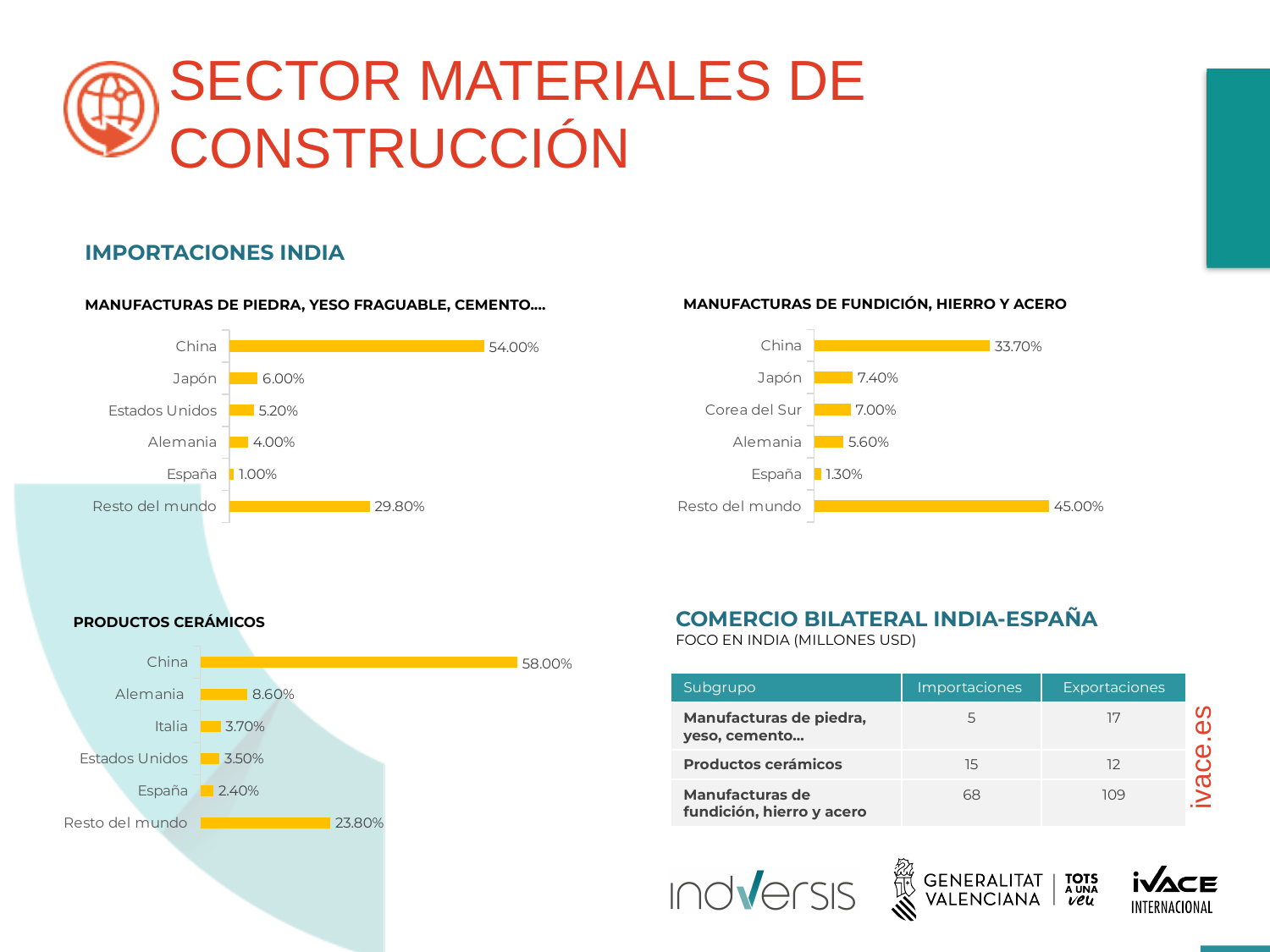

SECTOR MATERIALES DE CONSTRUCCIÓN

IMPORTACIONES INDIA
MANUFACTURAS DE FUNDICIÓN, HIERRO Y ACERO
MANUFACTURAS DE PIEDRA, YESO FRAGUABLE, CEMENTO....

### Chart

| Category | Serie 1 |
|---|---|
| Resto del mundo | 0.45 |
| España | 0.013 |
| Alemania | 0.056 |
| Corea del Sur | 0.07 |
| Japón | 0.074 |
| China | 0.337 |

### Chart

| Category | Serie 1 |
|---|---|
| Resto del mundo | 0.298 |
| España | 0.01 |
| Alemania | 0.04 |
| Estados Unidos | 0.052 |
| Japón | 0.06 |
| China | 0.54 |
COMERCIO BILATERAL INDIA-ESPAÑA
PRODUCTOS CERÁMICOS
FOCO EN INDIA (MILLONES USD)

### Chart

| Category | Serie 1 |
|---|---|
| Resto del mundo | 0.238 |
| España | 0.024 |
| Estados Unidos | 0.035 |
| Italia | 0.037 |
| Alemania  | 0.086 |
| China | 0.58 |
| Subgrupo | Importaciones | Exportaciones |
| --- | --- | --- |
| Manufacturas de piedra, yeso, cemento… | 5 | 17 |
| Productos cerámicos | 15 | 12 |
| Manufacturas de fundición, hierro y acero | 68 | 109 |
7
8